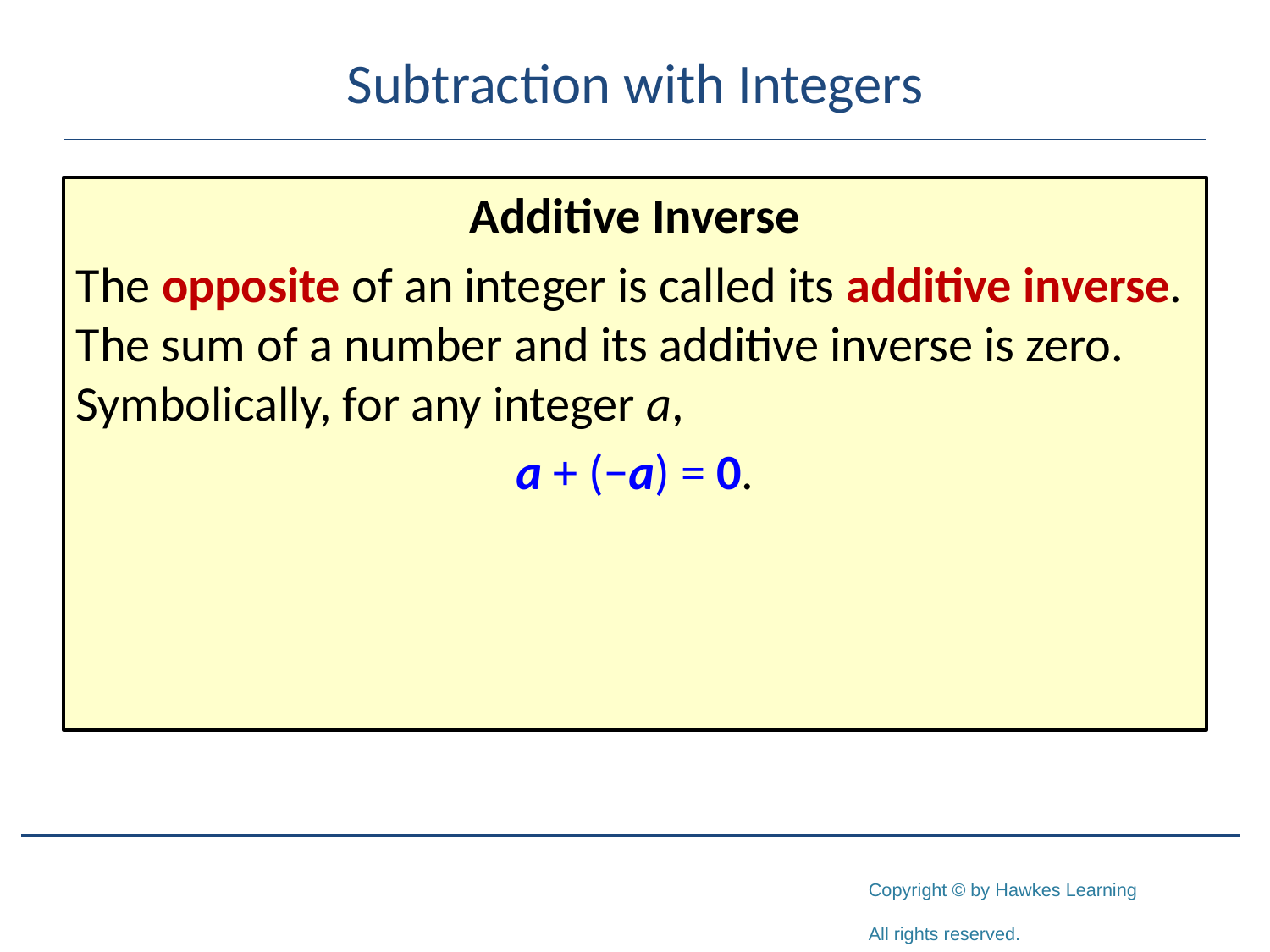

# Subtraction with Integers
Additive Inverse
The opposite of an integer is called its additive inverse. The sum of a number and its additive inverse is zero. Symbolically, for any integer a,
a + (−a) = 0.